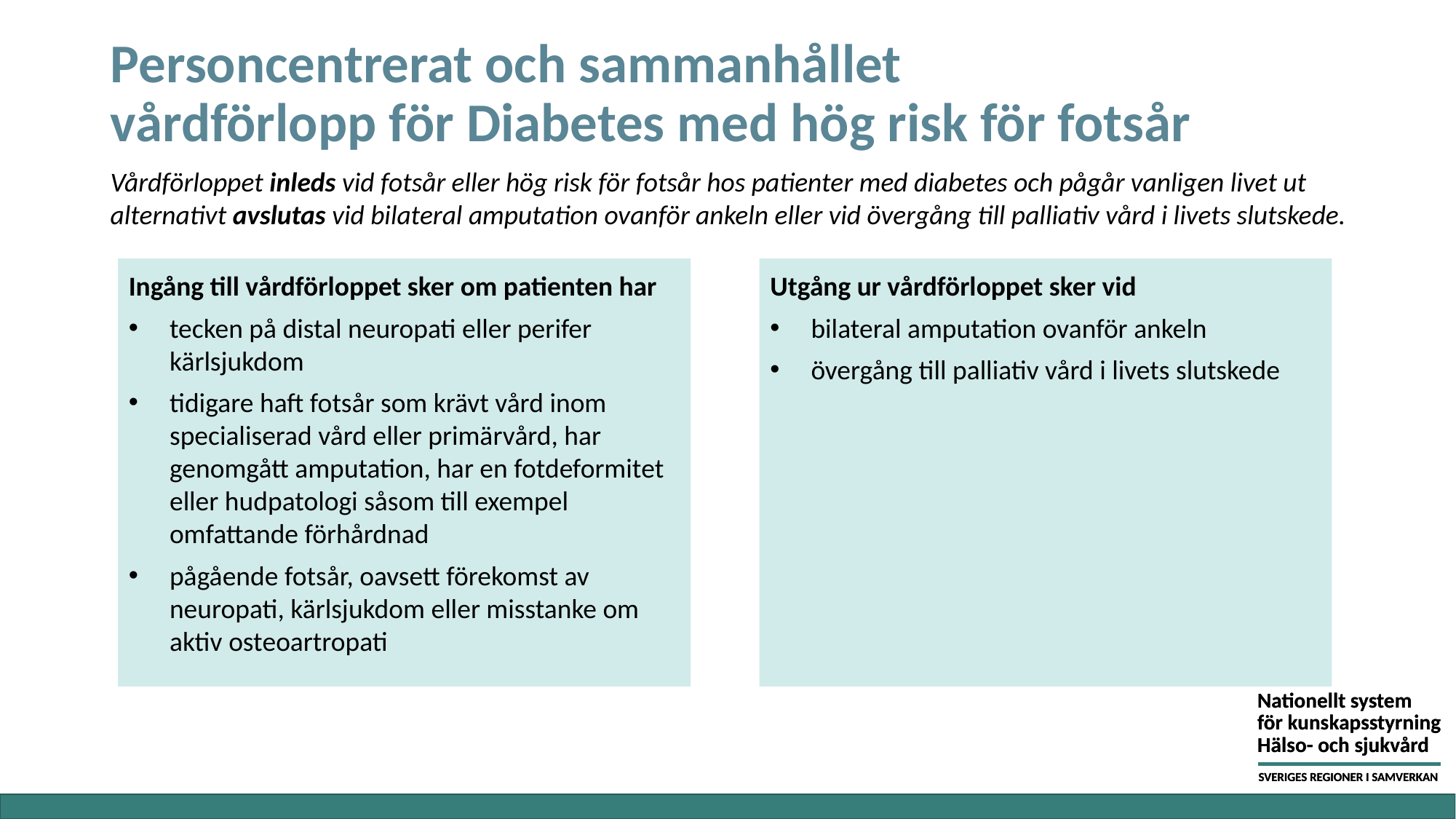

# Personcentrerat och sammanhållet vårdförlopp för Diabetes med hög risk för fotsår
Vårdförloppet inleds vid fotsår eller hög risk för fotsår hos patienter med diabetes och pågår vanligen livet ut alternativt avslutas vid bilateral amputation ovanför ankeln eller vid övergång till palliativ vård i livets slutskede.
Utgång ur vårdförloppet sker vid
bilateral amputation ovanför ankeln
övergång till palliativ vård i livets slutskede
Ingång till vårdförloppet sker om patienten har
tecken på distal neuropati eller perifer kärlsjukdom
tidigare haft fotsår som krävt vård inom specialiserad vård eller primärvård, har genomgått amputation, har en fotdeformitet eller hudpatologi såsom till exempel omfattande förhårdnad
pågående fotsår, oavsett förekomst av neuropati, kärlsjukdom eller misstanke om aktiv osteoartropati